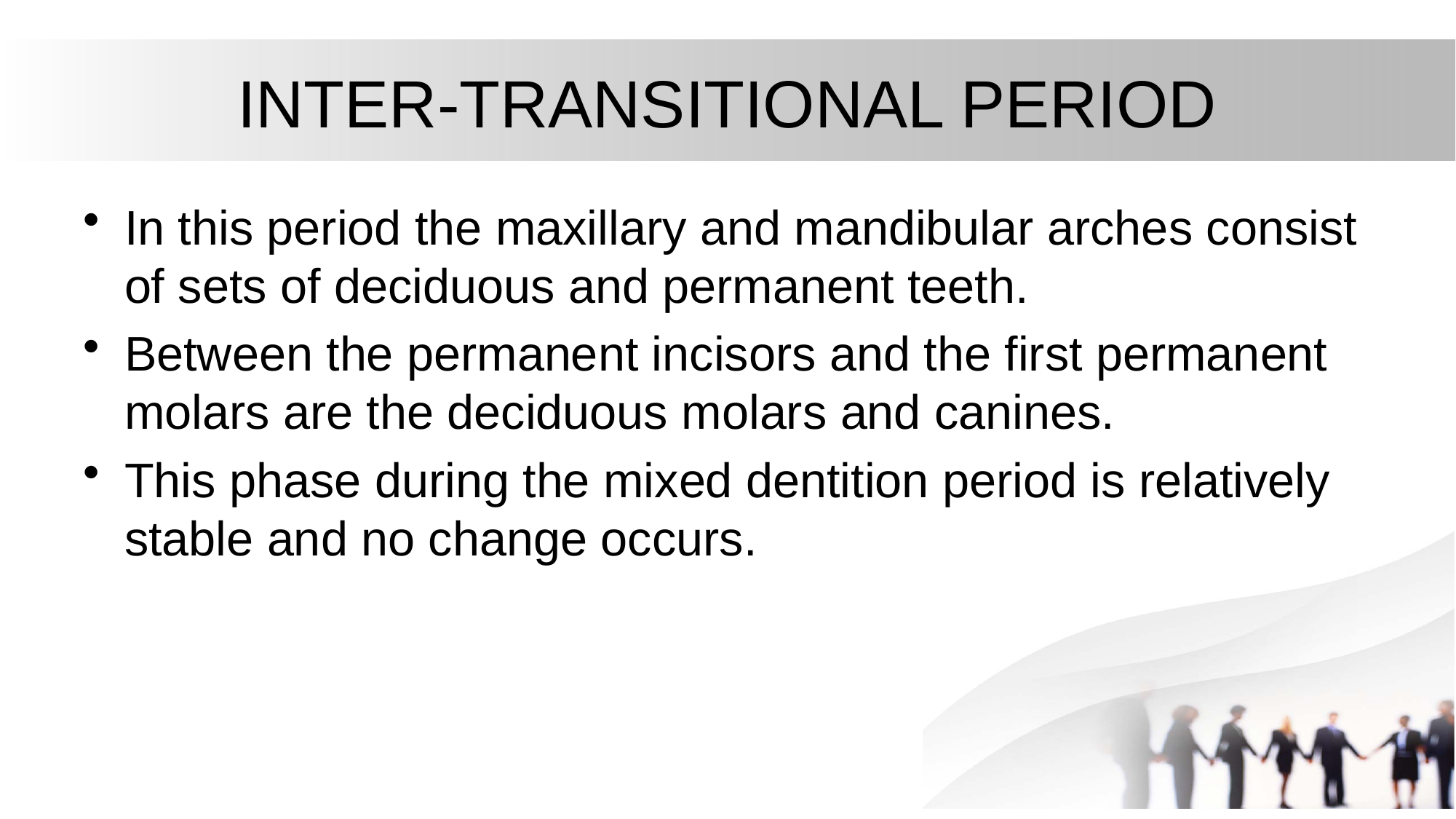

# INTER-TRANSITIONAL PERIOD
In this period the maxillary and mandibular arches consist of sets of deciduous and permanent teeth.
Between the permanent incisors and the first permanent molars are the deciduous molars and canines.
This phase during the mixed dentition period is relatively stable and no change occurs.